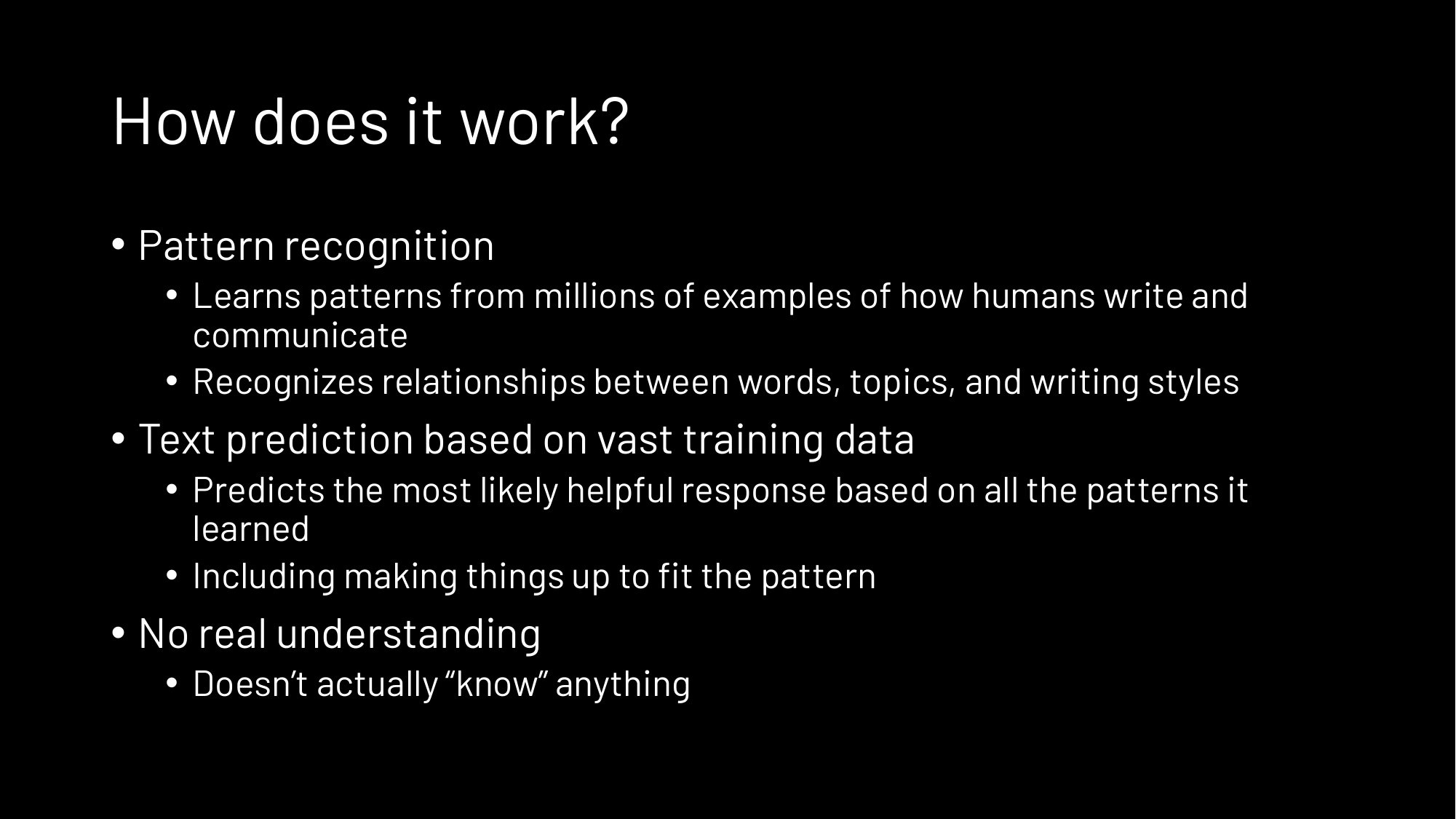

# How does it work?
Pattern recognition
Learns patterns from millions of examples of how humans write and communicate
Recognizes relationships between words, topics, and writing styles
Text prediction based on vast training data
Predicts the most likely helpful response based on all the patterns it learned
Including making things up to fit the pattern
No real understanding
Doesn’t actually “know” anything